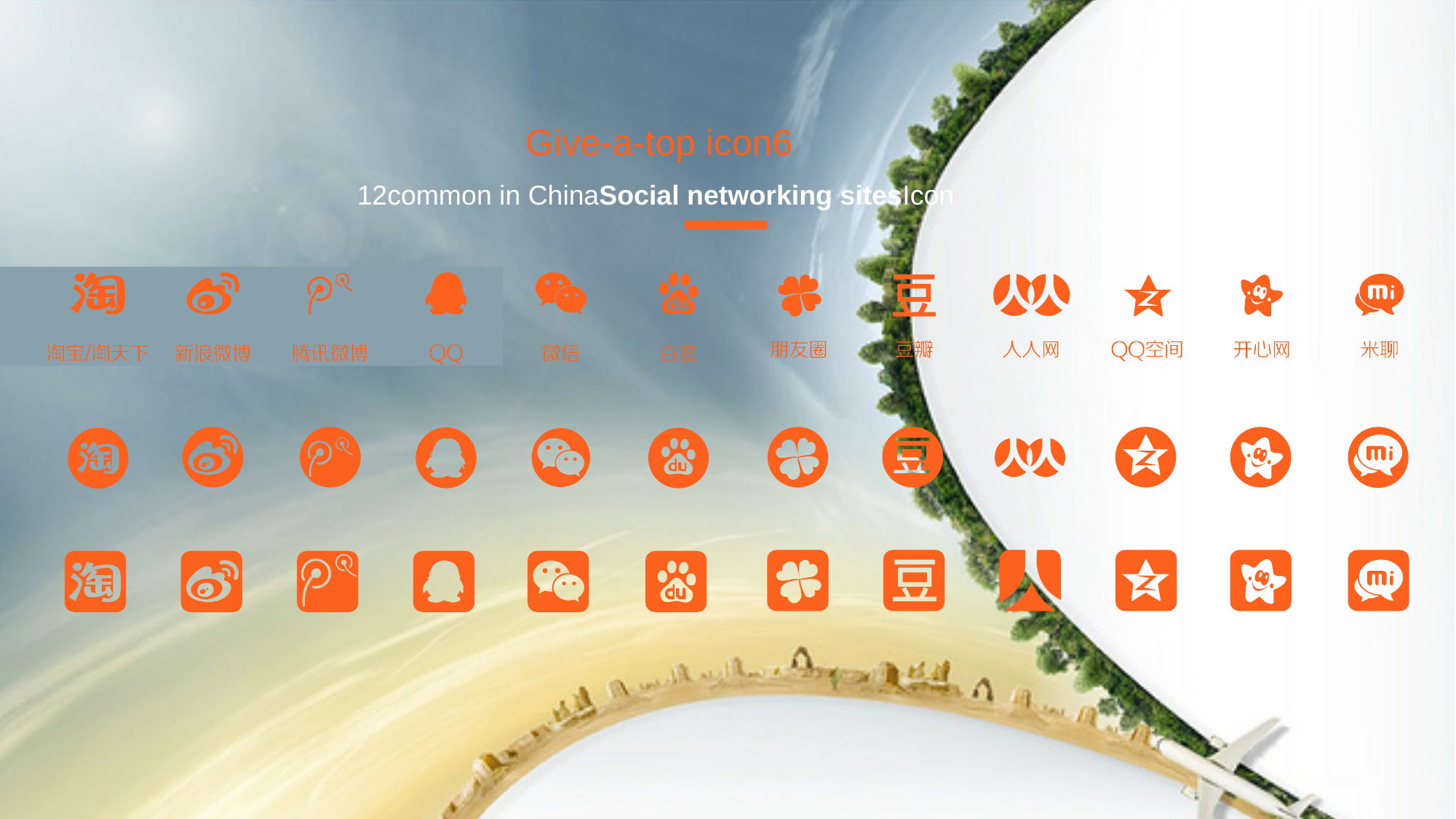

Give-a-top icon6
12common in ChinaSocial networking sitesIcon